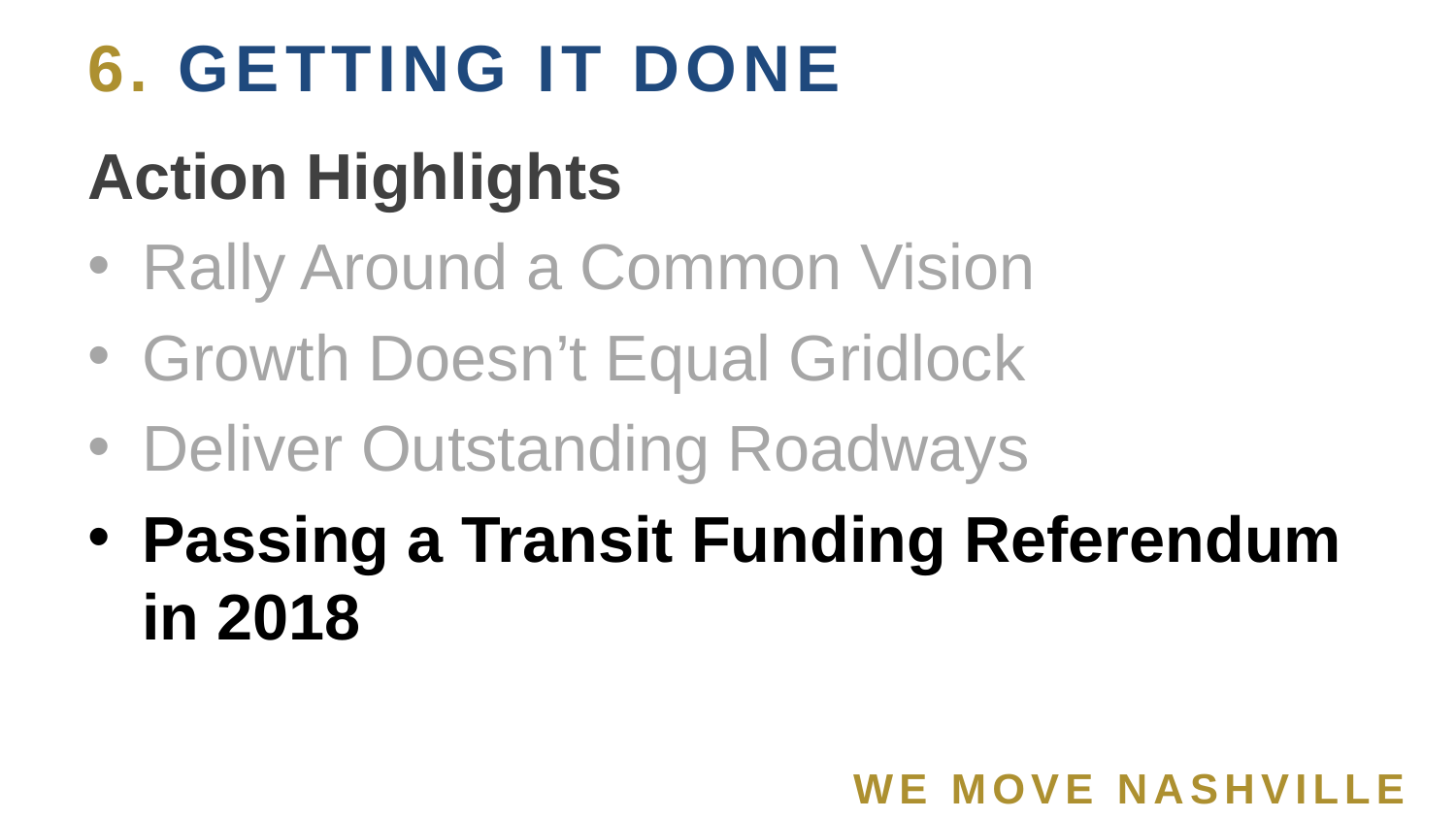

# 6. GETTING IT DONE
Action Highlights
Rally Around a Common Vision
Growth Doesn’t Equal Gridlock
Deliver Outstanding Roadways
Passing a Transit Funding Referendum in 2018